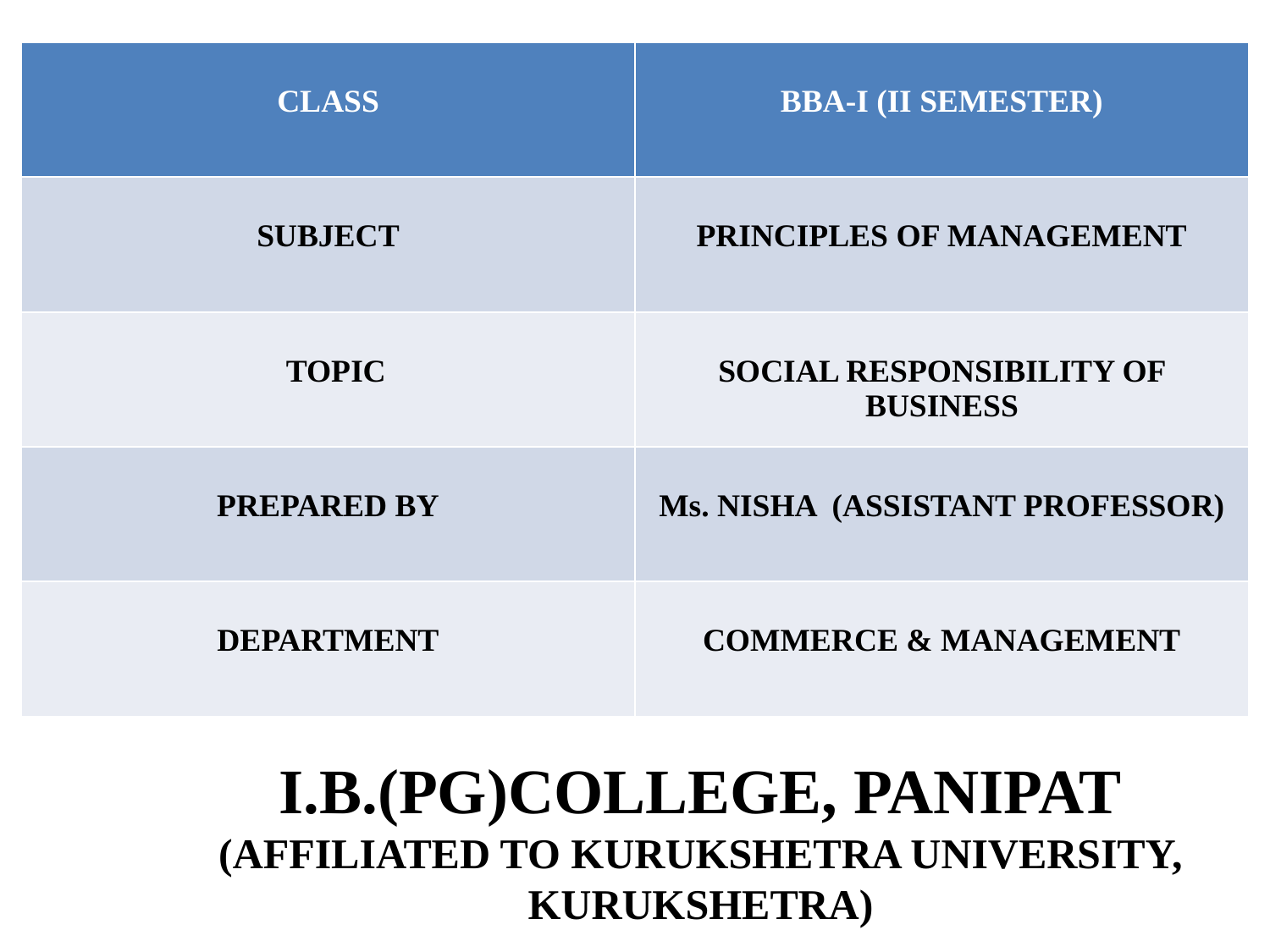

| CLASS | BBA-I (II SEMESTER) |
| --- | --- |
| SUBJECT | PRINCIPLES OF MANAGEMENT |
| TOPIC | SOCIAL RESPONSIBILITY OF BUSINESS |
| PREPARED BY | Ms. NISHA (ASSISTANT PROFESSOR) |
| DEPARTMENT | COMMERCE & MANAGEMENT |

# I.B.(PG)COLLEGE, PANIPAT (AFFILIATED TO KURUKSHETRA UNIVERSITY, KURUKSHETRA)